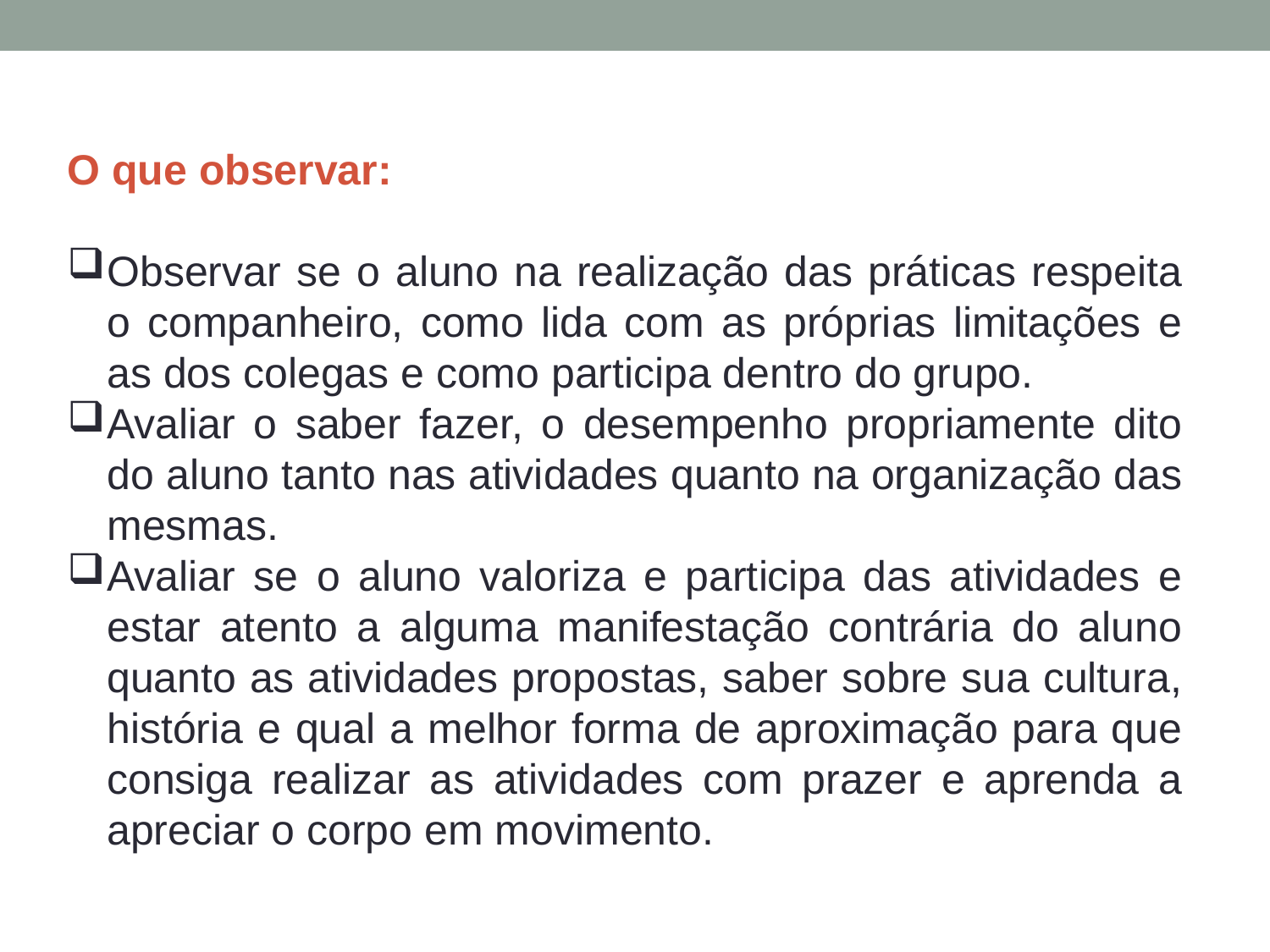

O que observar:

Observar se o aluno na realização das práticas respeita o companheiro, como lida com as próprias limitações e as dos colegas e como participa dentro do grupo.
Avaliar o saber fazer, o desempenho propriamente dito do aluno tanto nas atividades quanto na organização das mesmas.
Avaliar se o aluno valoriza e participa das atividades e estar atento a alguma manifestação contrária do aluno quanto as atividades propostas, saber sobre sua cultura, história e qual a melhor forma de aproximação para que consiga realizar as atividades com prazer e aprenda a apreciar o corpo em movimento.